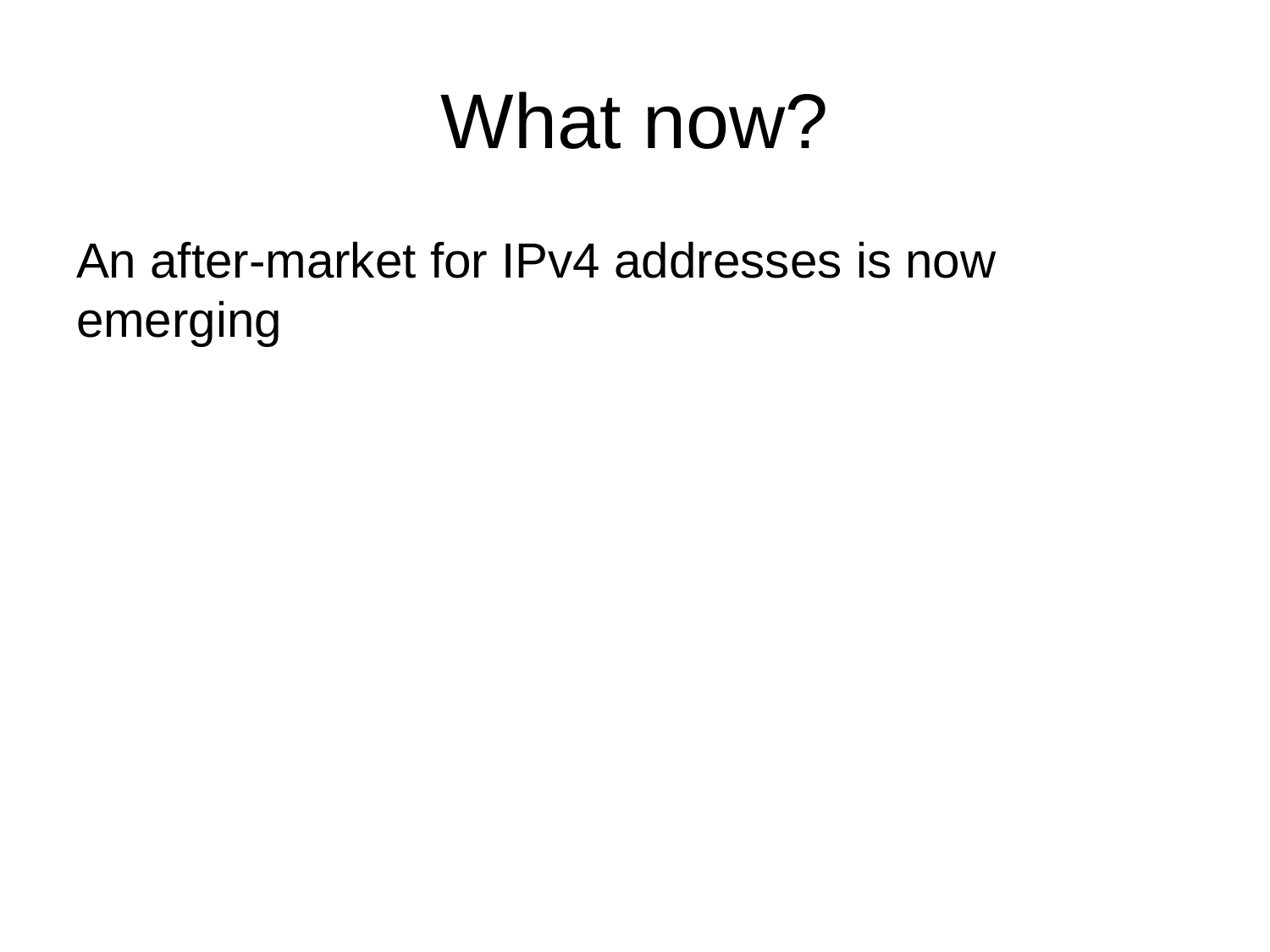

# What now?
An after-market for IPv4 addresses is now emerging